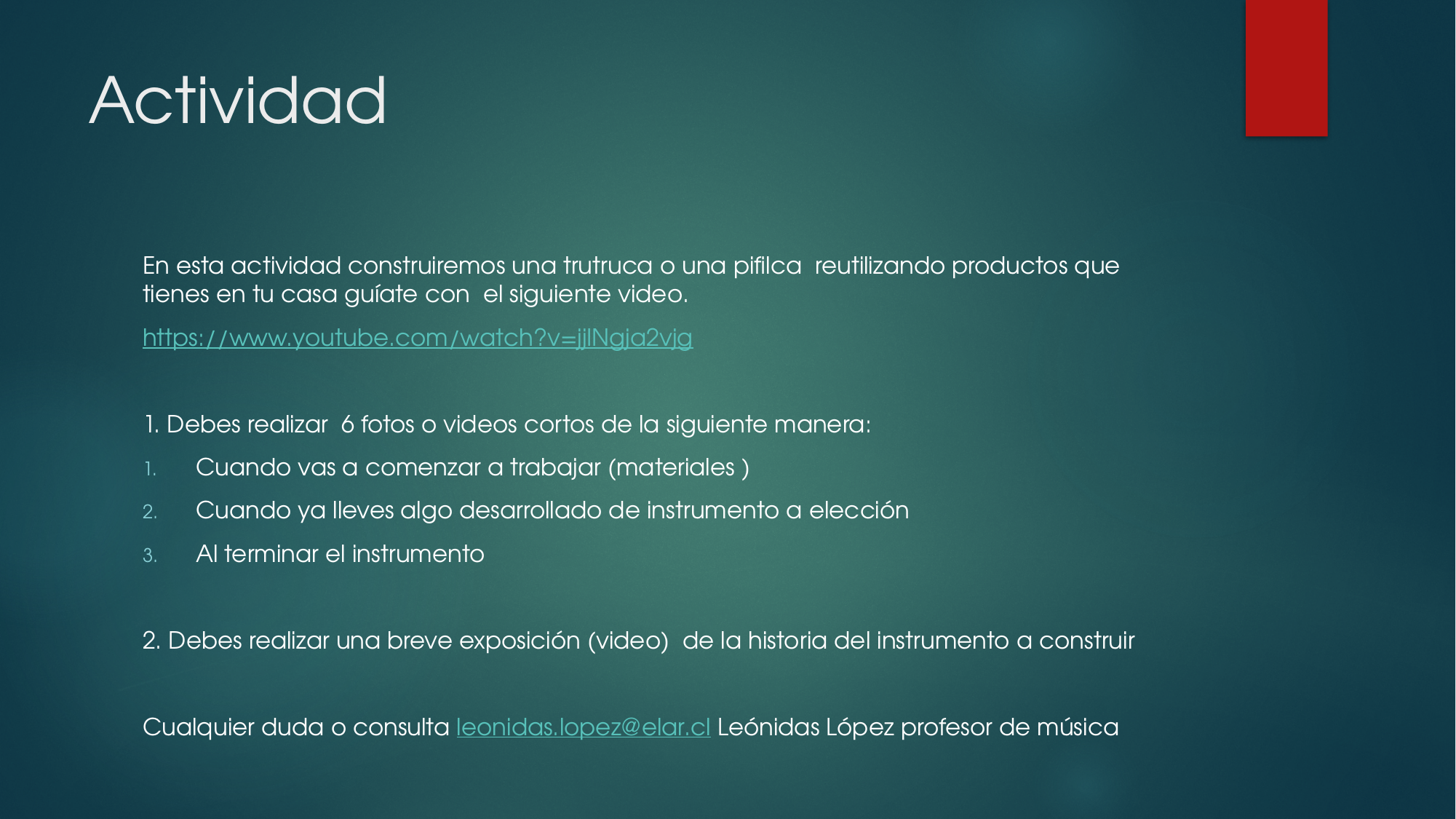

# Actividad
En esta actividad construiremos una trutruca o una pifilca  reutilizando productos que tienes en tu casa guíate con  el siguiente video.
https://www.youtube.com/watch?v=jjINgja2vjg

1. Debes realizar  6 fotos o videos cortos de la siguiente manera:
Cuando vas a comenzar a trabajar (materiales )
Cuando ya lleves algo desarrollado de instrumento a elección
Al terminar el instrumento

2. Debes realizar una breve exposición (video)  de la historia del instrumento a construir

Cualquier duda o consulta leonidas.lopez@elar.cl Leónidas López profesor de música